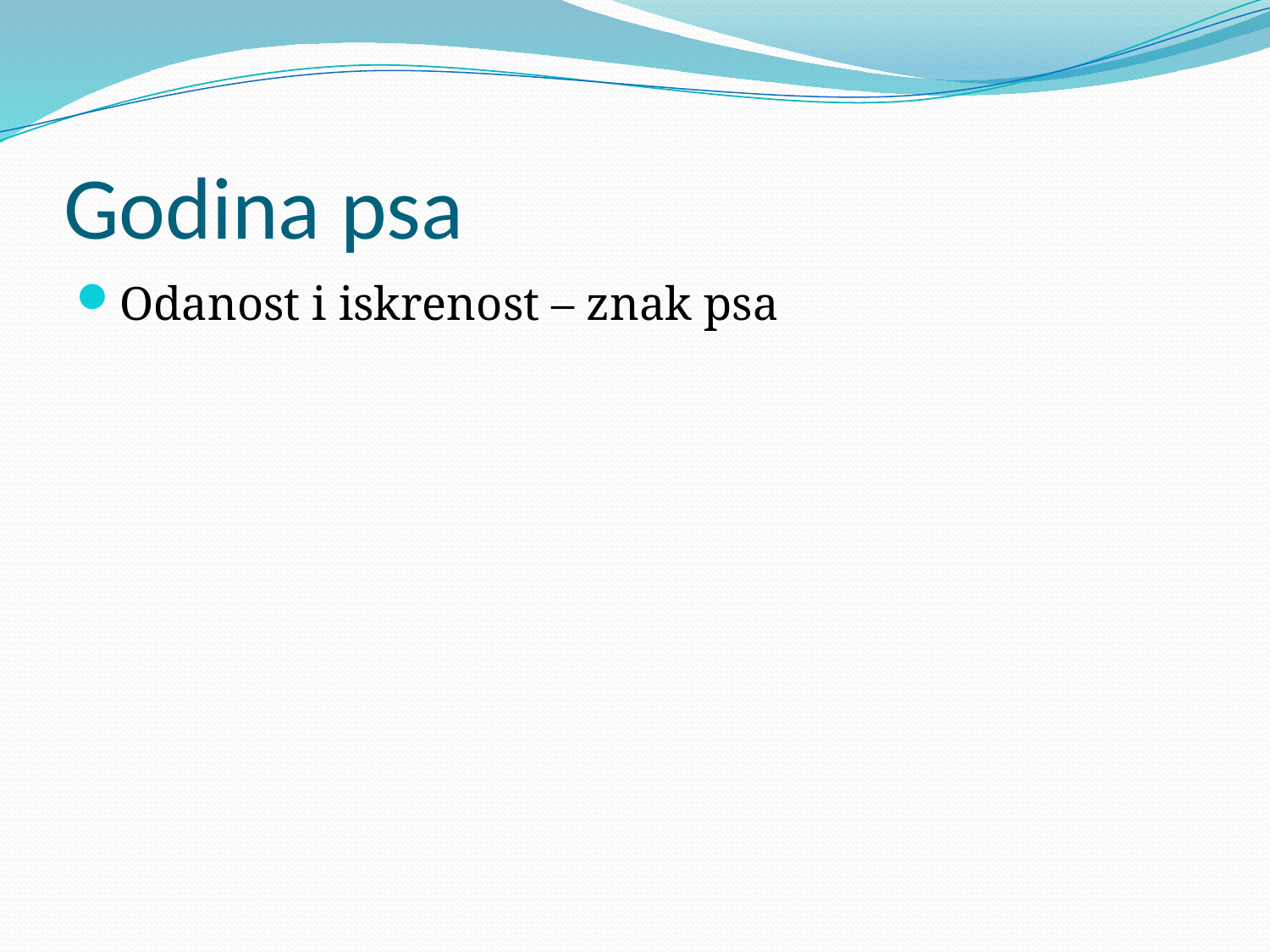

# Godina psa
Odanost i iskrenost – znak psa